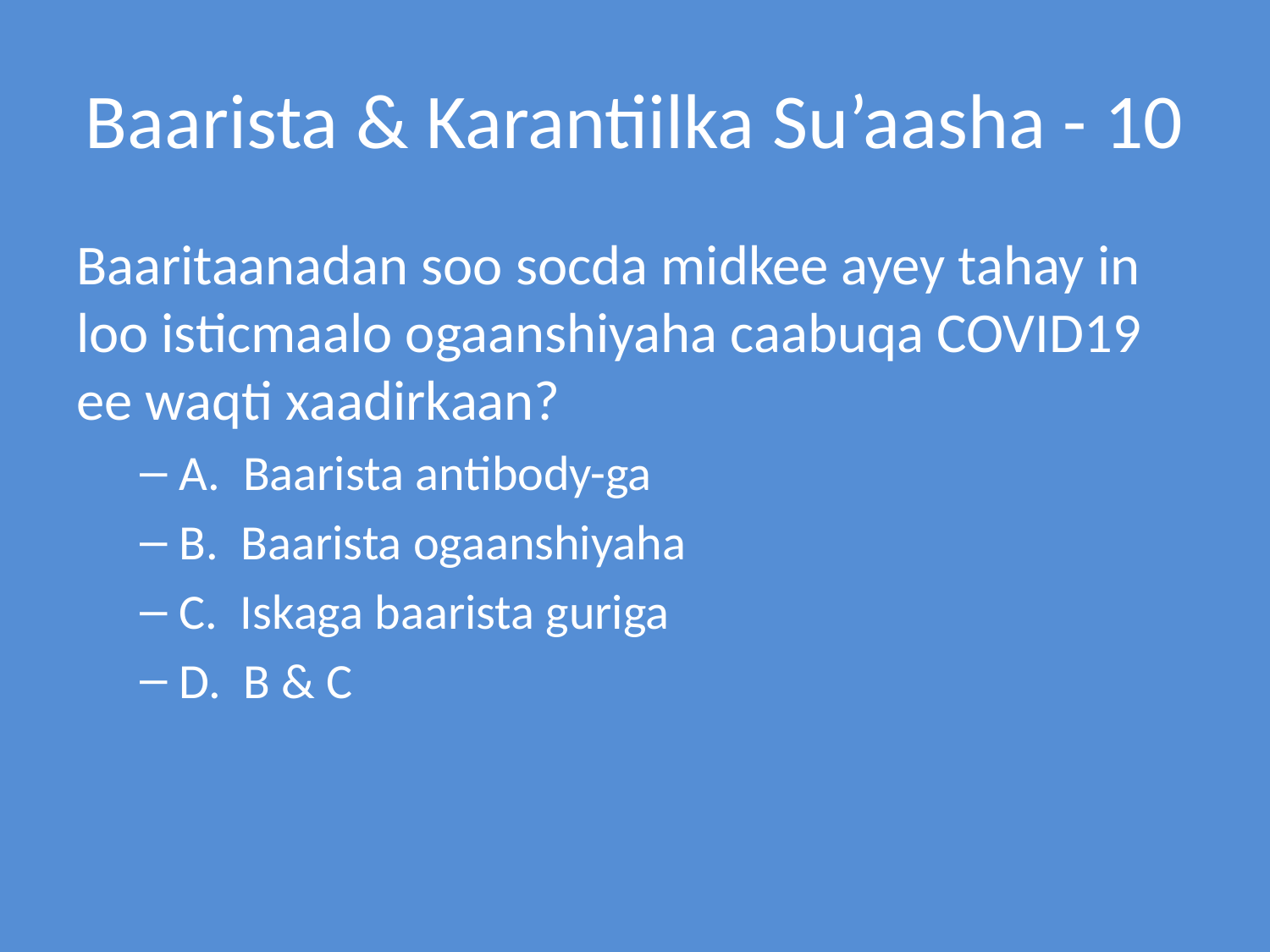

# Baarista & Karantiilka Su’aasha - 10
Baaritaanadan soo socda midkee ayey tahay in loo isticmaalo ogaanshiyaha caabuqa COVID19 ee waqti xaadirkaan?
A.  Baarista antibody-ga
B.  Baarista ogaanshiyaha
C.  Iskaga baarista guriga
D.  B & C